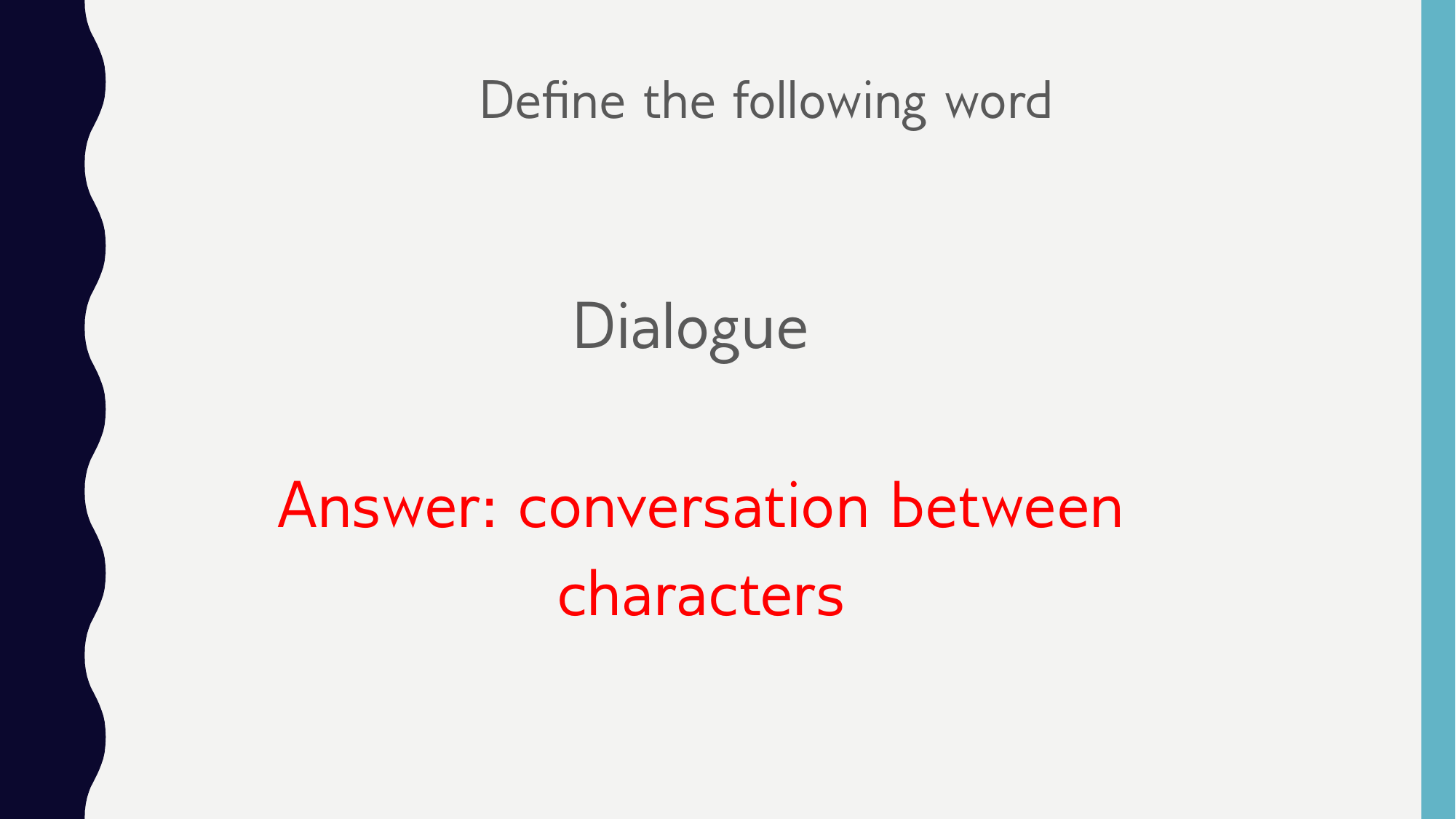

Define the following word
Dialogue
Answer: conversation between characters